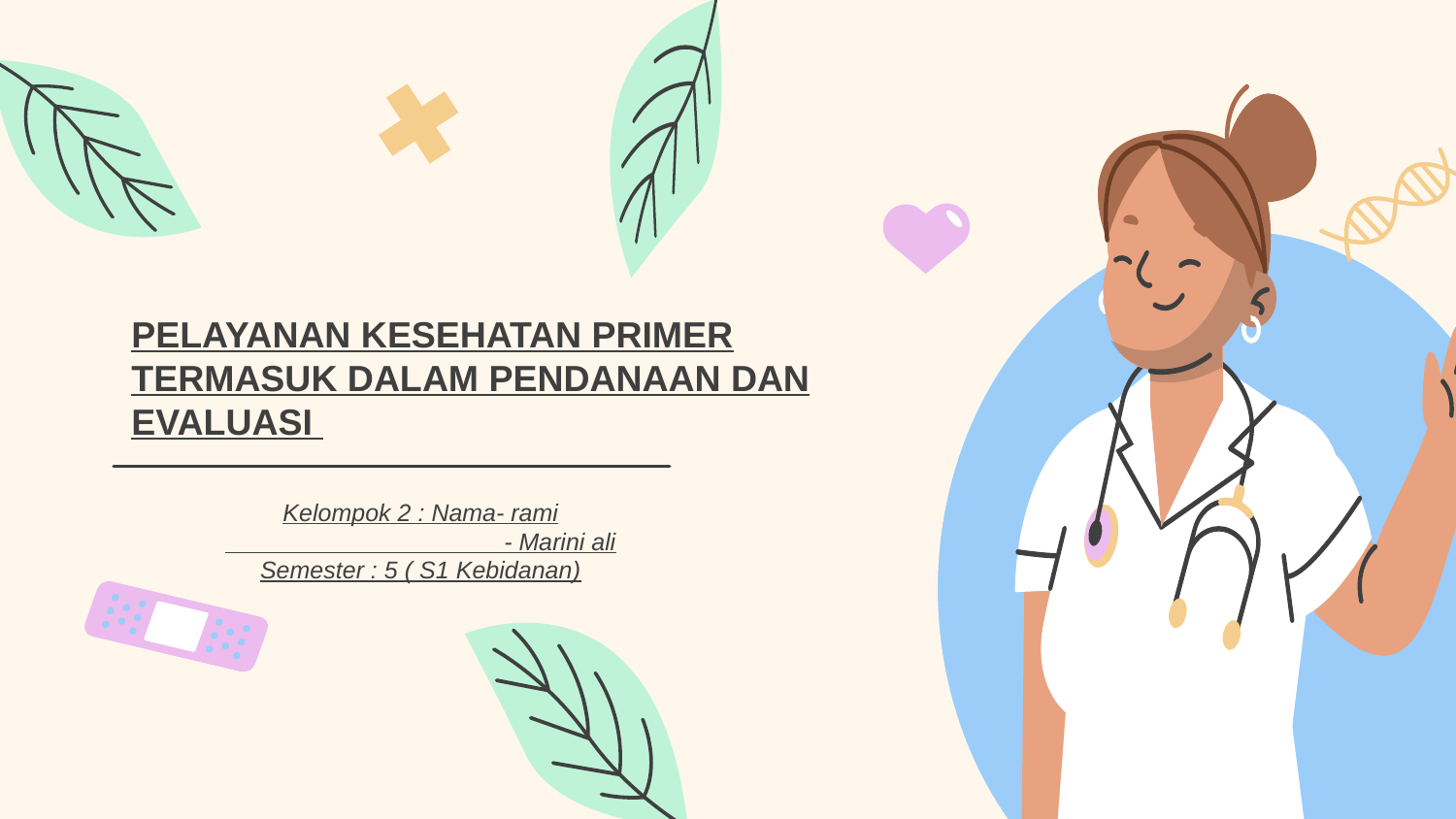

# PELAYANAN KESEHATAN PRIMER TERMASUK DALAM PENDANAAN DAN EVALUASI
Kelompok 2 : Nama- rami
                                         - Marini ali
Semester : 5 ( S1 Kebidanan)